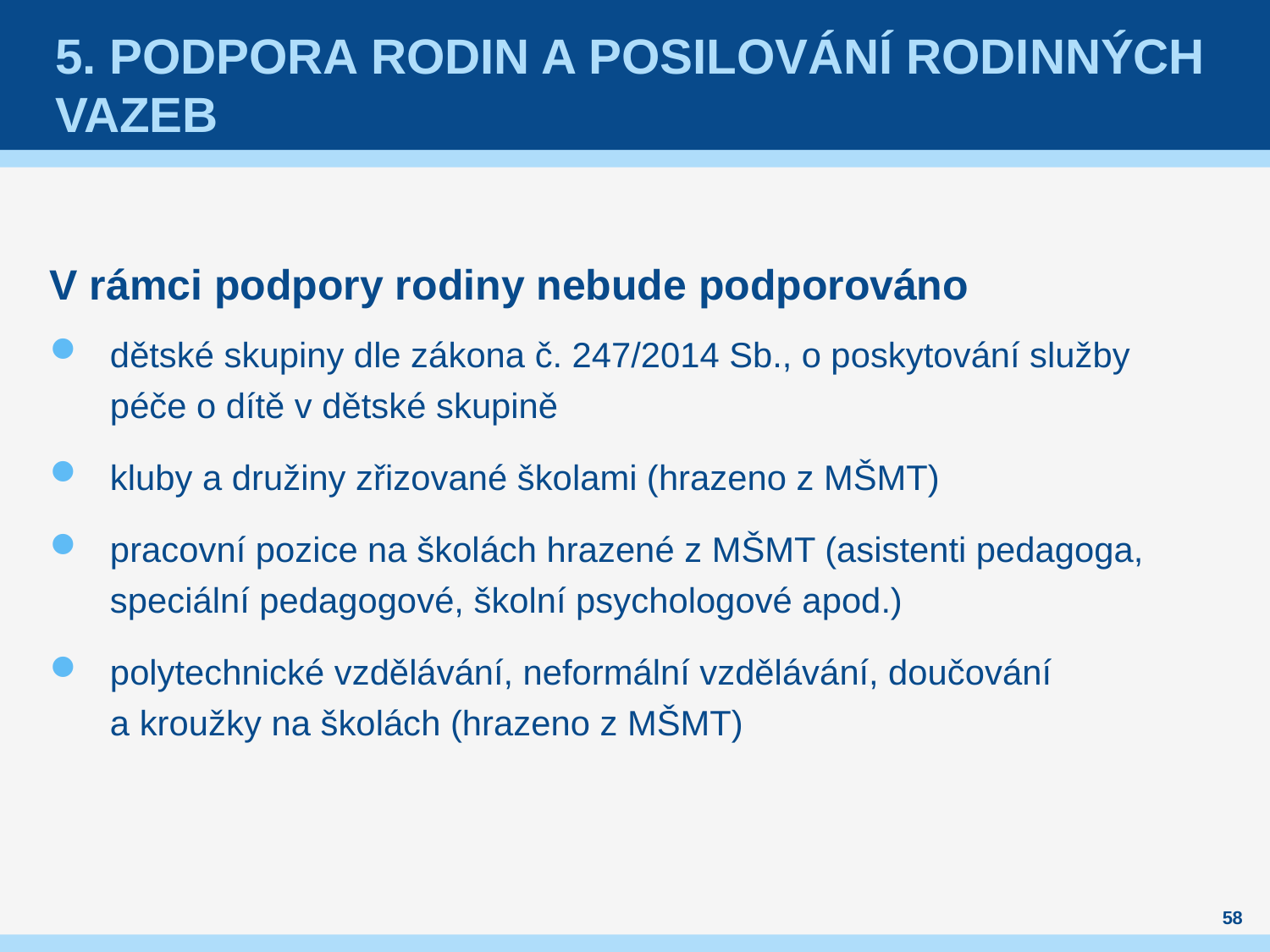

# 5. podpora rodin a posilování rodinných vazeb

V rámci podpory rodiny nebude podporováno
dětské skupiny dle zákona č. 247/2014 Sb., o poskytování služby péče o dítě v dětské skupině
kluby a družiny zřizované školami (hrazeno z MŠMT)
pracovní pozice na školách hrazené z MŠMT (asistenti pedagoga, speciální pedagogové, školní psychologové apod.)
polytechnické vzdělávání, neformální vzdělávání, doučování
a kroužky na školách (hrazeno z MŠMT)

58